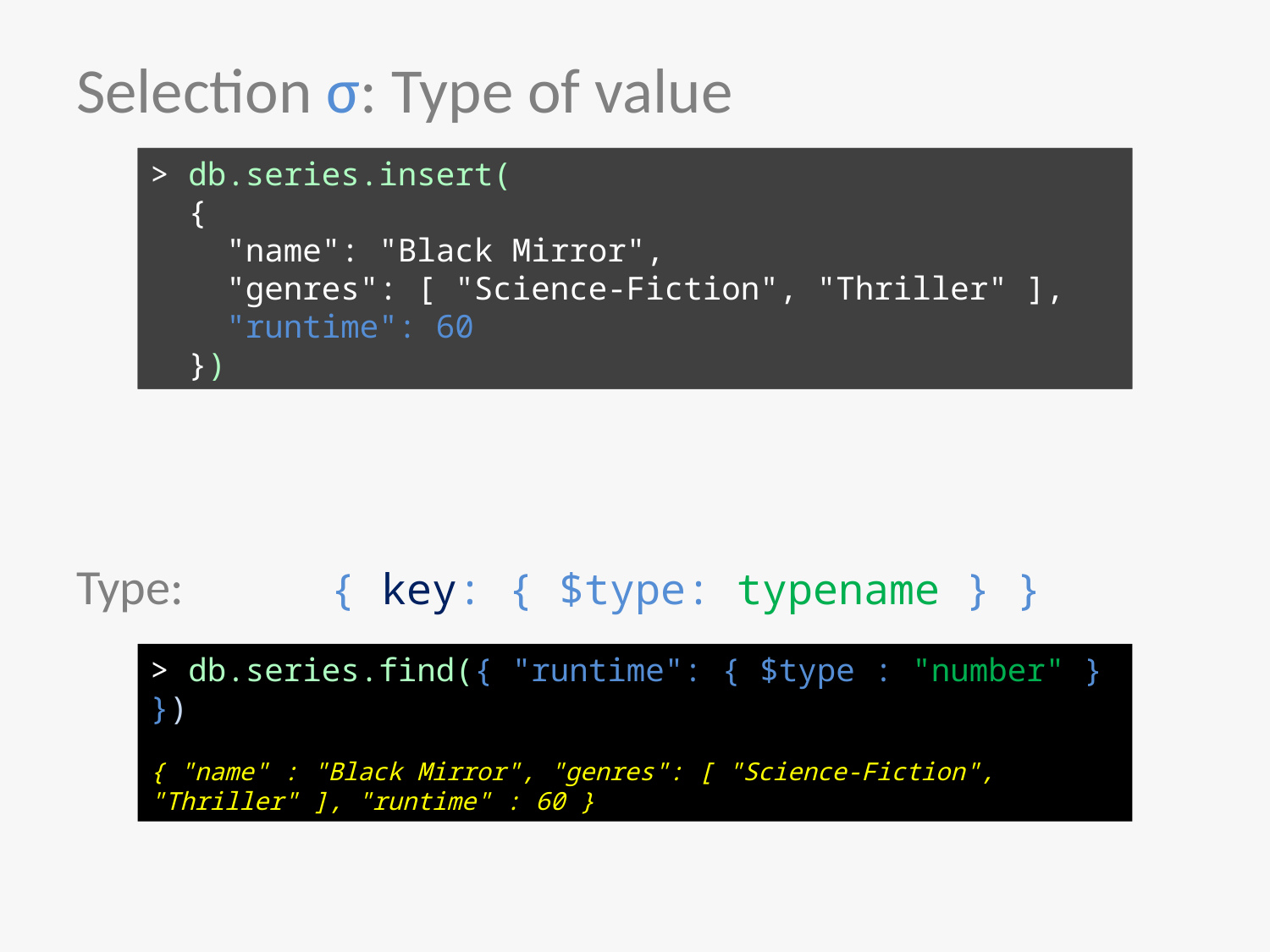

# Selection σ: Type of value
> db.series.insert(
  {
    "name": "Black Mirror",
    "genres": [ "Science-Fiction", "Thriller" ],
    "runtime": 60
  })
> db.series.insert(
  {
    "name": "Black Mirror",
    "genres": [ "Science-Fiction", "Thriller" ],
    "runtime": 60
  })
Type: 		{ key: { $type: typename } }
> db.series.find({ "runtime": { $type : "number" } })

{ "name" : "Black Mirror", "genres": [ "Science-Fiction", "Thriller" ], "runtime" : 60 }